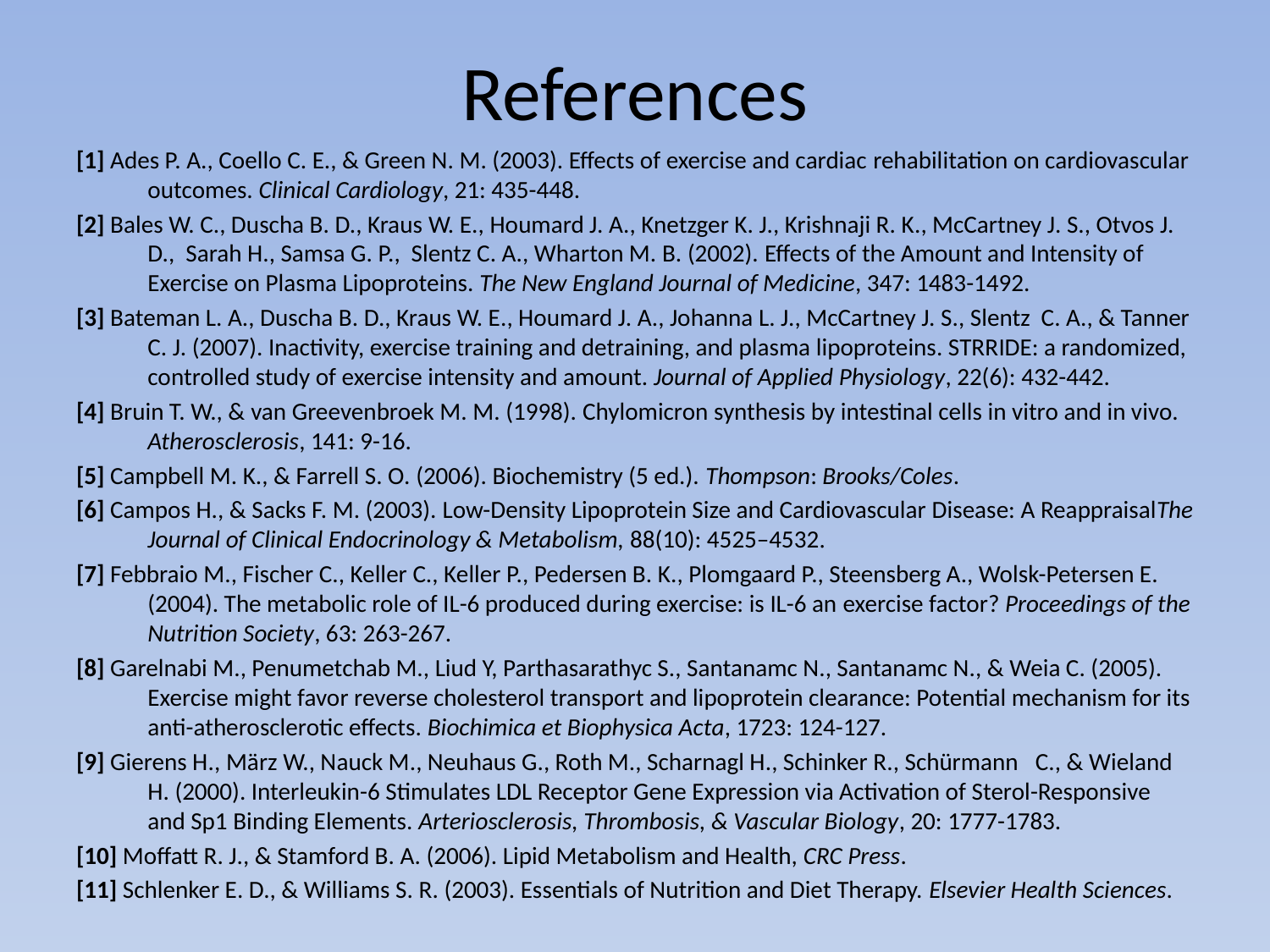

# References
[1] Ades P. A., Coello C. E., & Green N. M. (2003). Effects of exercise and cardiac rehabilitation on cardiovascular outcomes. Clinical Cardiology, 21: 435-448.
[2] Bales W. C., Duscha B. D., Kraus W. E., Houmard J. A., Knetzger K. J., Krishnaji R. K., McCartney J. S., Otvos J. D.,  Sarah H., Samsa G. P.,  Slentz C. A., Wharton M. B. (2002). Effects of the Amount and Intensity of Exercise on Plasma Lipoproteins. The New England Journal of Medicine, 347: 1483-1492.
[3] Bateman L. A., Duscha B. D., Kraus W. E., Houmard J. A., Johanna L. J., McCartney J. S., Slentz  C. A., & Tanner C. J. (2007). Inactivity, exercise training and detraining, and plasma lipoproteins. STRRIDE: a randomized, controlled study of exercise intensity and amount. Journal of Applied Physiology, 22(6): 432-442.
[4] Bruin T. W., & van Greevenbroek M. M. (1998). Chylomicron synthesis by intestinal cells in vitro and in vivo. Atherosclerosis, 141: 9-16.
[5] Campbell M. K., & Farrell S. O. (2006). Biochemistry (5 ed.). Thompson: Brooks/Coles.
[6] Campos H., & Sacks F. M. (2003). Low-Density Lipoprotein Size and Cardiovascular Disease: A ReappraisalThe Journal of Clinical Endocrinology & Metabolism, 88(10): 4525–4532.
[7] Febbraio M., Fischer C., Keller C., Keller P., Pedersen B. K., Plomgaard P., Steensberg A., Wolsk-Petersen E. (2004). The metabolic role of IL-6 produced during exercise: is IL-6 an exercise factor? Proceedings of the Nutrition Society, 63: 263-267.
[8] Garelnabi M., Penumetchab M., Liud Y, Parthasarathyc S., Santanamc N., Santanamc N., & Weia C. (2005). Exercise might favor reverse cholesterol transport and lipoprotein clearance: Potential mechanism for its anti-atherosclerotic effects. Biochimica et Biophysica Acta, 1723: 124-127.
[9] Gierens H., März W., Nauck M., Neuhaus G., Roth M., Scharnagl H., Schinker R., Schürmann   C., & Wieland H. (2000). Interleukin-6 Stimulates LDL Receptor Gene Expression via Activation of Sterol-Responsive and Sp1 Binding Elements. Arteriosclerosis, Thrombosis, & Vascular Biology, 20: 1777-1783.
[10] Moffatt R. J., & Stamford B. A. (2006). Lipid Metabolism and Health, CRC Press.
[11] Schlenker E. D., & Williams S. R. (2003). Essentials of Nutrition and Diet Therapy. Elsevier Health Sciences.